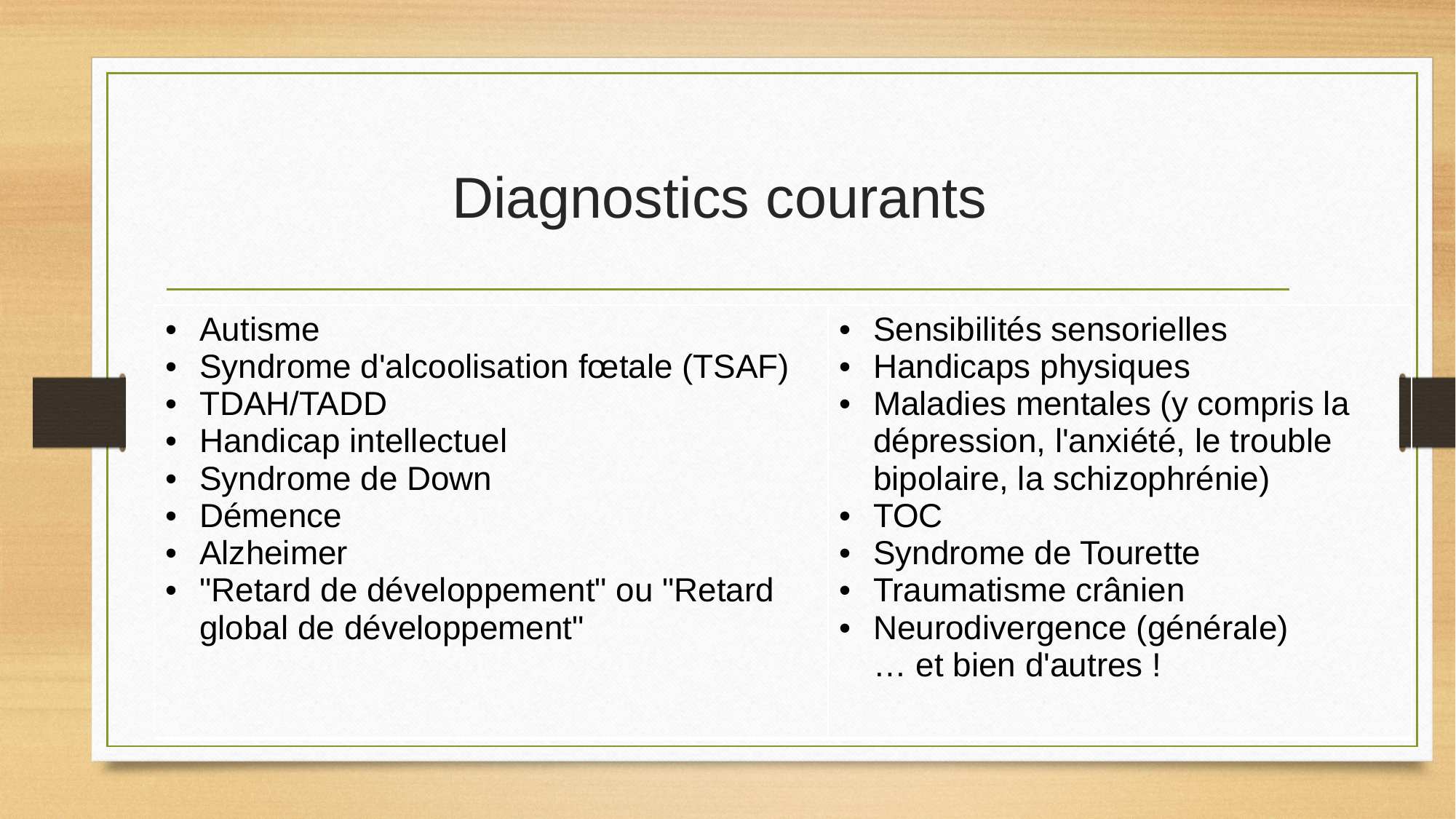

# Diagnostics courants
| Autisme Syndrome d'alcoolisation fœtale (TSAF) TDAH/TADD Handicap intellectuel Syndrome de Down Démence Alzheimer "Retard de développement" ou "Retard global de développement" | Sensibilités sensorielles Handicaps physiques Maladies mentales (y compris la dépression, l'anxiété, le trouble bipolaire, la schizophrénie) TOC Syndrome de Tourette Traumatisme crânien Neurodivergence (générale) … et bien d'autres ! |
| --- | --- |